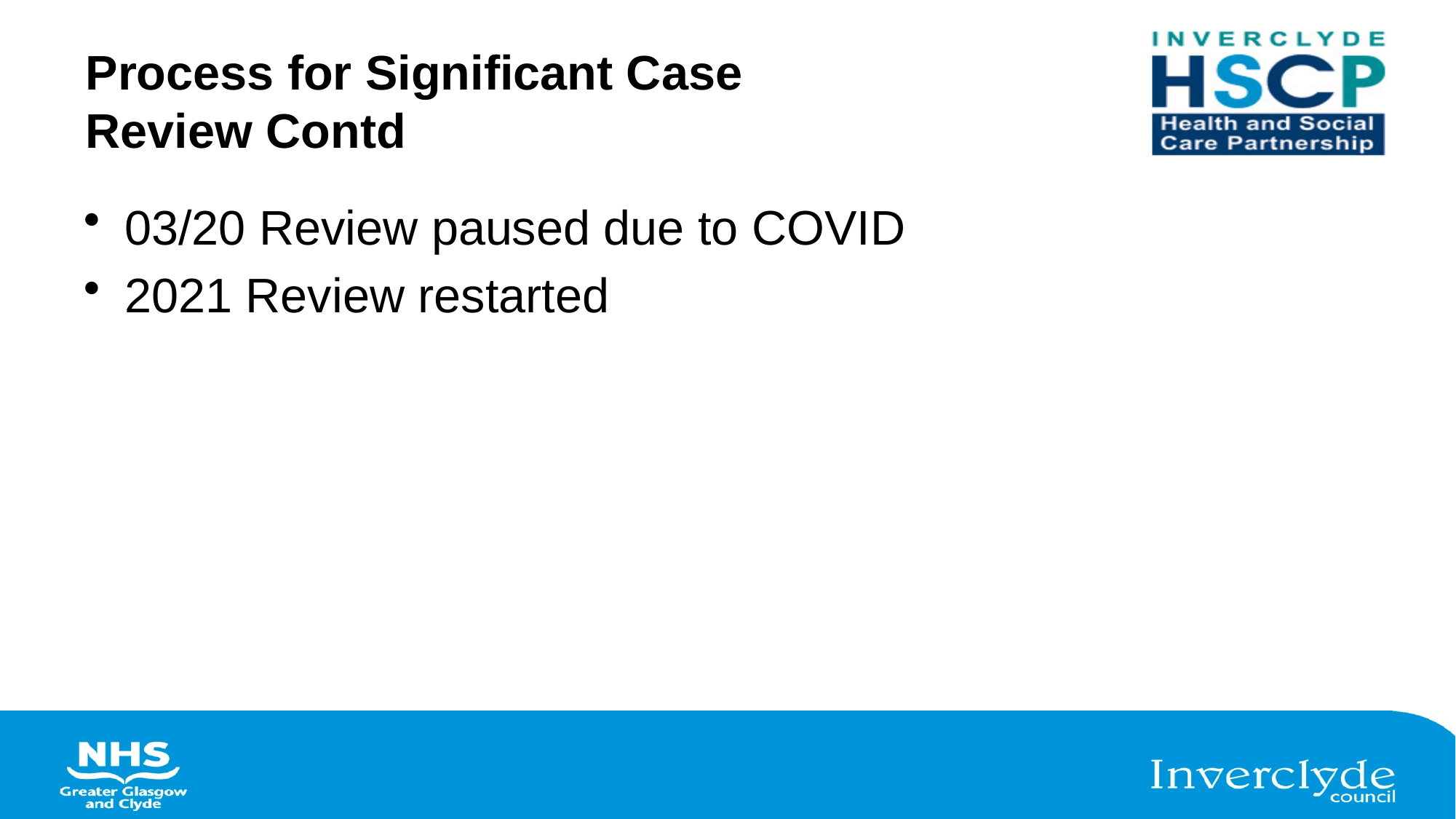

# Process for Significant Case Review Contd
03/20 Review paused due to COVID
2021 Review restarted